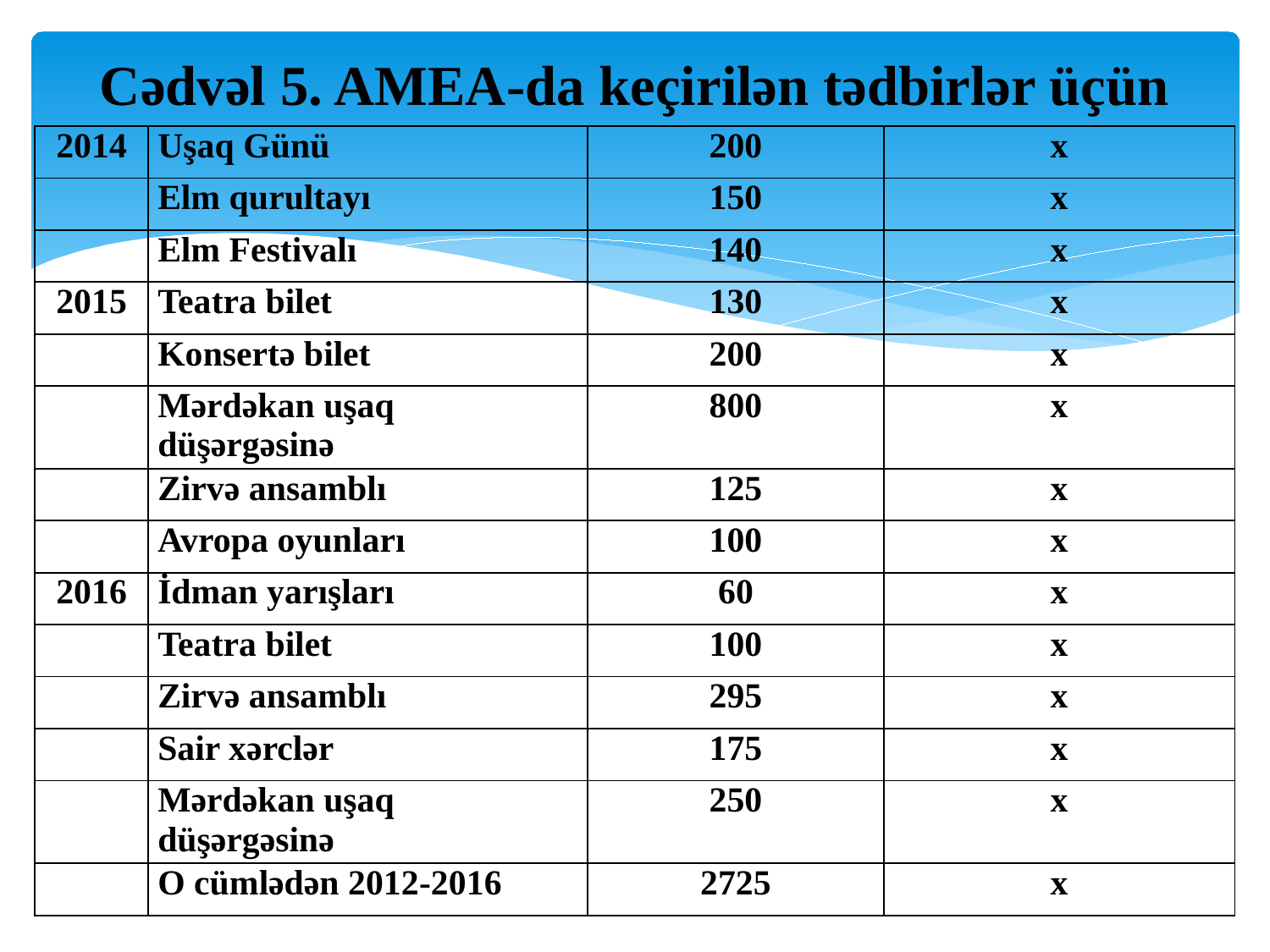

# Cədvəl 5. AMEA-da keçirilən tədbirlər üçün
| 2014 | Uşaq Günü | 200 | x |
| --- | --- | --- | --- |
|  | Elm qurultayı | 150 | x |
|  | Elm Festivalı | 140 | x |
| 2015 | Teatra bilet | 130 | x |
|  | Konsertə bilet | 200 | x |
|  | Mərdəkan uşaq düşərgəsinə | 800 | x |
|  | Zirvə ansamblı | 125 | x |
|  | Avropa oyunları | 100 | x |
| 2016 | İdman yarışları | 60 | x |
|  | Teatra bilet | 100 | x |
|  | Zirvə ansamblı | 295 | x |
|  | Sair xərclər | 175 | x |
|  | Mərdəkan uşaq düşərgəsinə | 250 | x |
|  | O cümlədən 2012-2016 | 2725 | x |